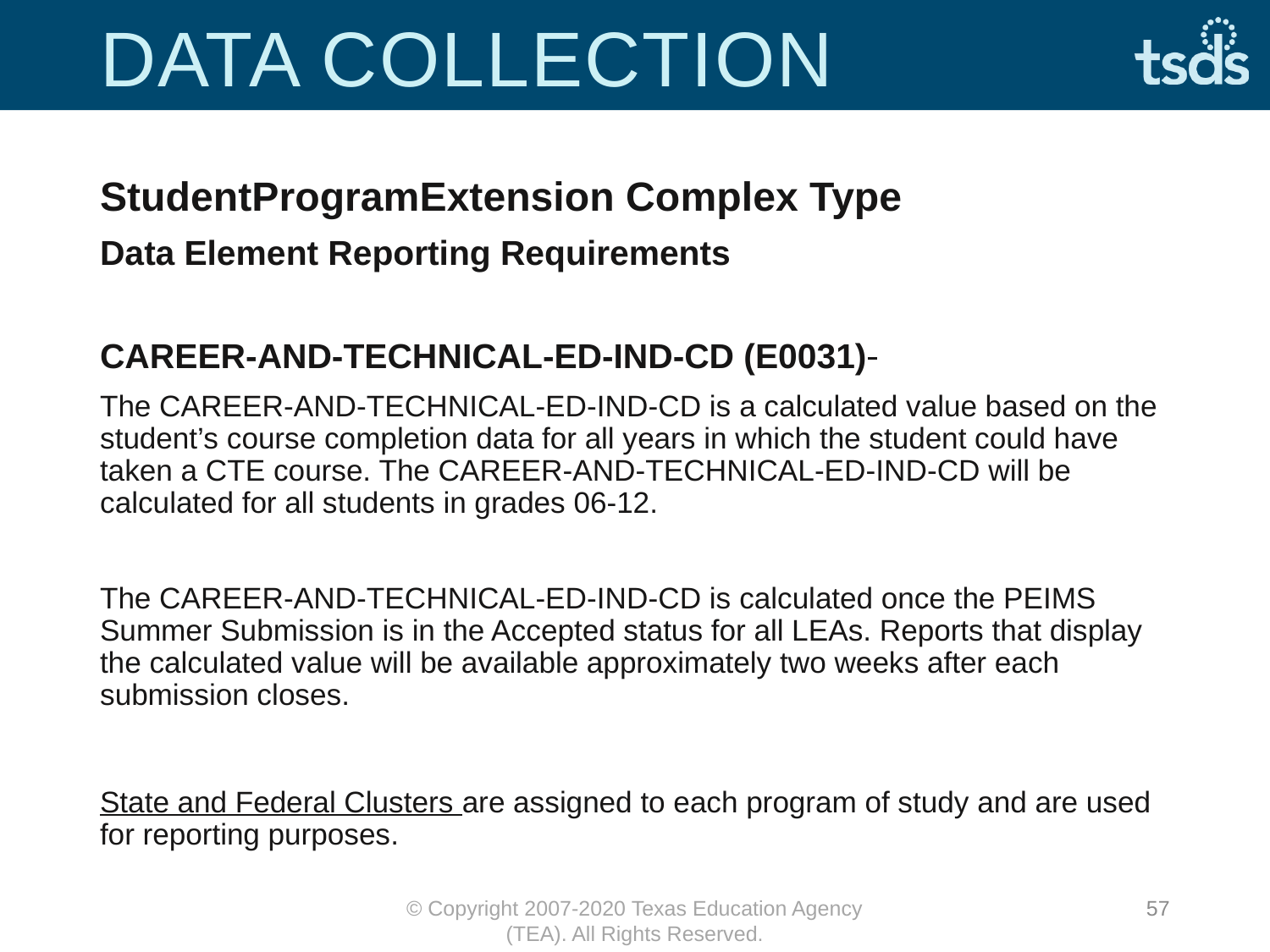

# Data collection
StudentProgramExtension Complex Type
Data Element Reporting Requirements

CAREER-AND-TECHNICAL-ED-IND-CD (E0031)
The CAREER-AND-TECHNICAL-ED-IND-CD is a calculated value based on the student’s course completion data for all years in which the student could have taken a CTE course. The CAREER-AND-TECHNICAL-ED-IND-CD will be calculated for all students in grades 06-12.

The CAREER-AND-TECHNICAL-ED-IND-CD is calculated once the PEIMS Summer Submission is in the Accepted status for all LEAs. Reports that display the calculated value will be available approximately two weeks after each submission closes.

State and Federal Clusters are assigned to each program of study and are used for reporting purposes.

57